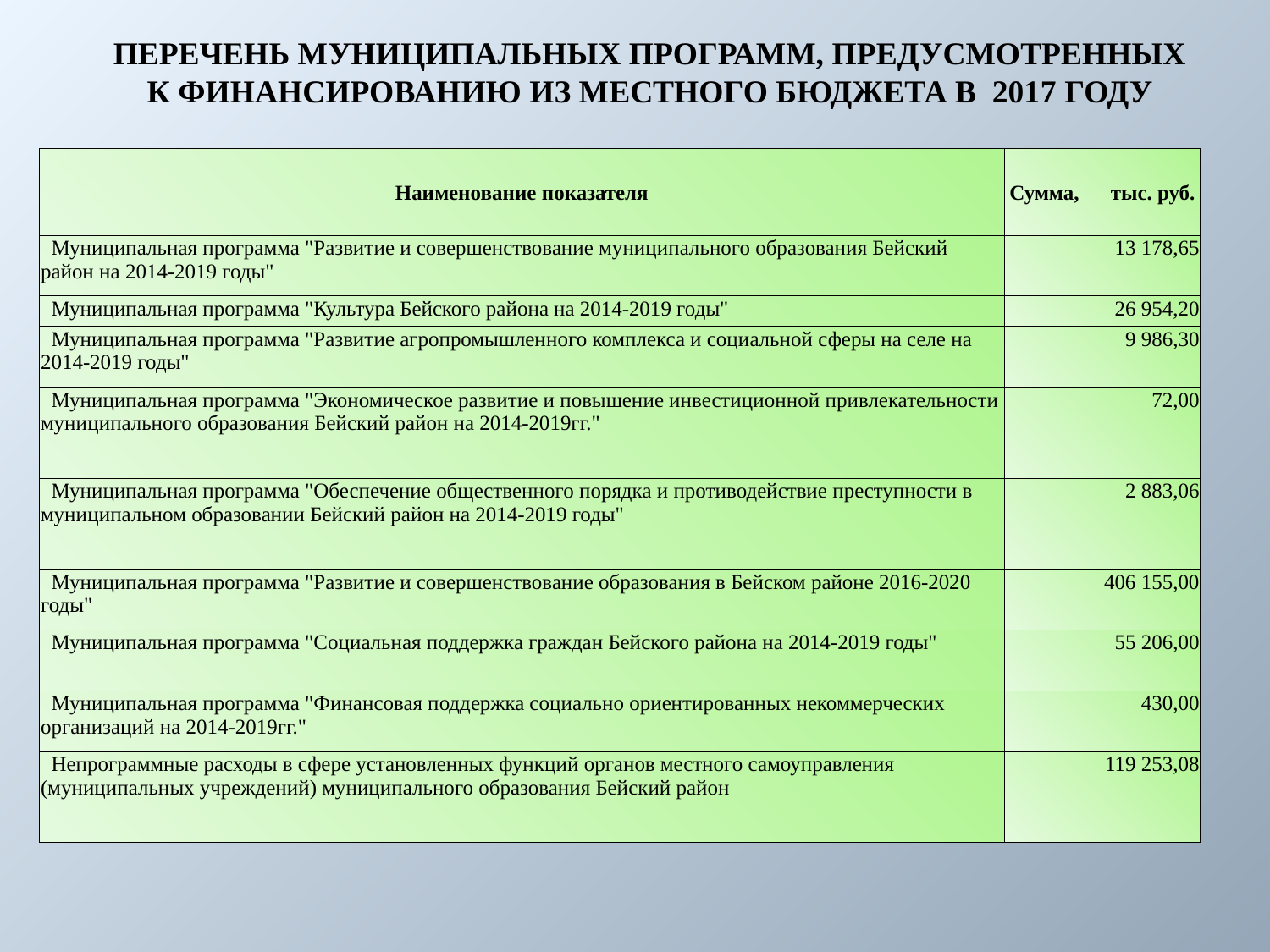

Перечень муниципальных программ, предусмотренных к финансированию из местного бюджета в  2017 году
| Наименование показателя | Сумма, тыс. руб. |
| --- | --- |
| Муниципальная программа "Развитие и совершенствование муниципального образования Бейский район на 2014-2019 годы" | 13 178,65 |
| Муниципальная программа "Культура Бейского района на 2014-2019 годы" | 26 954,20 |
| Муниципальная программа "Развитие агропромышленного комплекса и социальной сферы на селе на 2014-2019 годы" | 9 986,30 |
| Муниципальная программа "Экономическое развитие и повышение инвестиционной привлекательности муниципального образования Бейский район на 2014-2019гг." | 72,00 |
| Муниципальная программа "Обеспечение общественного порядка и противодействие преступности в муниципальном образовании Бейский район на 2014-2019 годы" | 2 883,06 |
| Муниципальная программа "Развитие и совершенствование образования в Бейском районе 2016-2020 годы" | 406 155,00 |
| Муниципальная программа "Социальная поддержка граждан Бейского района на 2014-2019 годы" | 55 206,00 |
| Муниципальная программа "Финансовая поддержка социально ориентированных некоммерческих организаций на 2014-2019гг." | 430,00 |
| Непрограммные расходы в сфере установленных функций органов местного самоуправления (муниципальных учреждений) муниципального образования Бейский район | 119 253,08 |